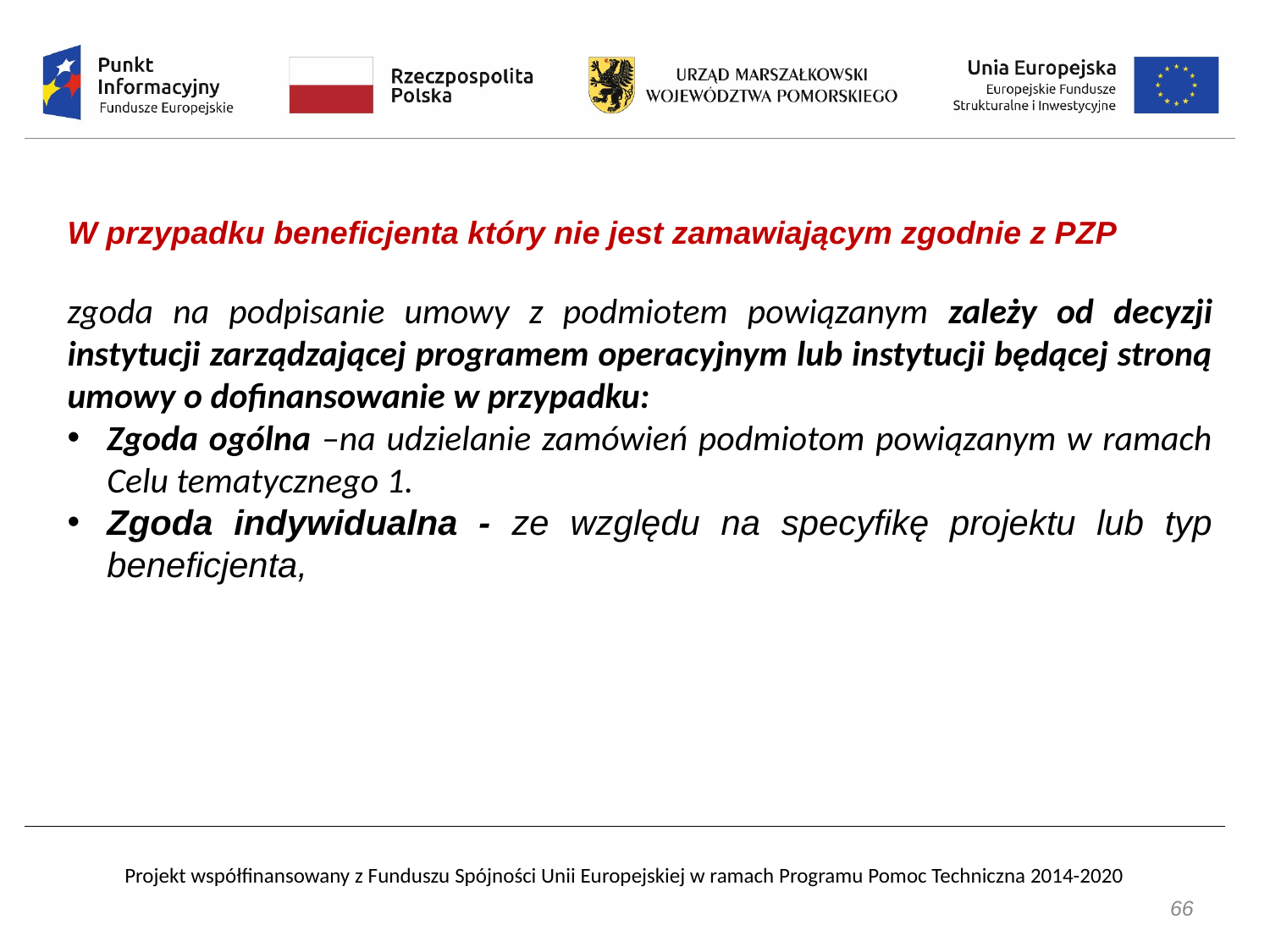

W przypadku beneficjenta który nie jest zamawiającym zgodnie z PZP

zgoda na podpisanie umowy z podmiotem powiązanym zależy od decyzji instytucji zarządzającej programem operacyjnym lub instytucji będącej stroną umowy o dofinansowanie w przypadku:
Zgoda ogólna –na udzielanie zamówień podmiotom powiązanym w ramach Celu tematycznego 1.
Zgoda indywidualna - ze względu na specyfikę projektu lub typ beneficjenta,
66